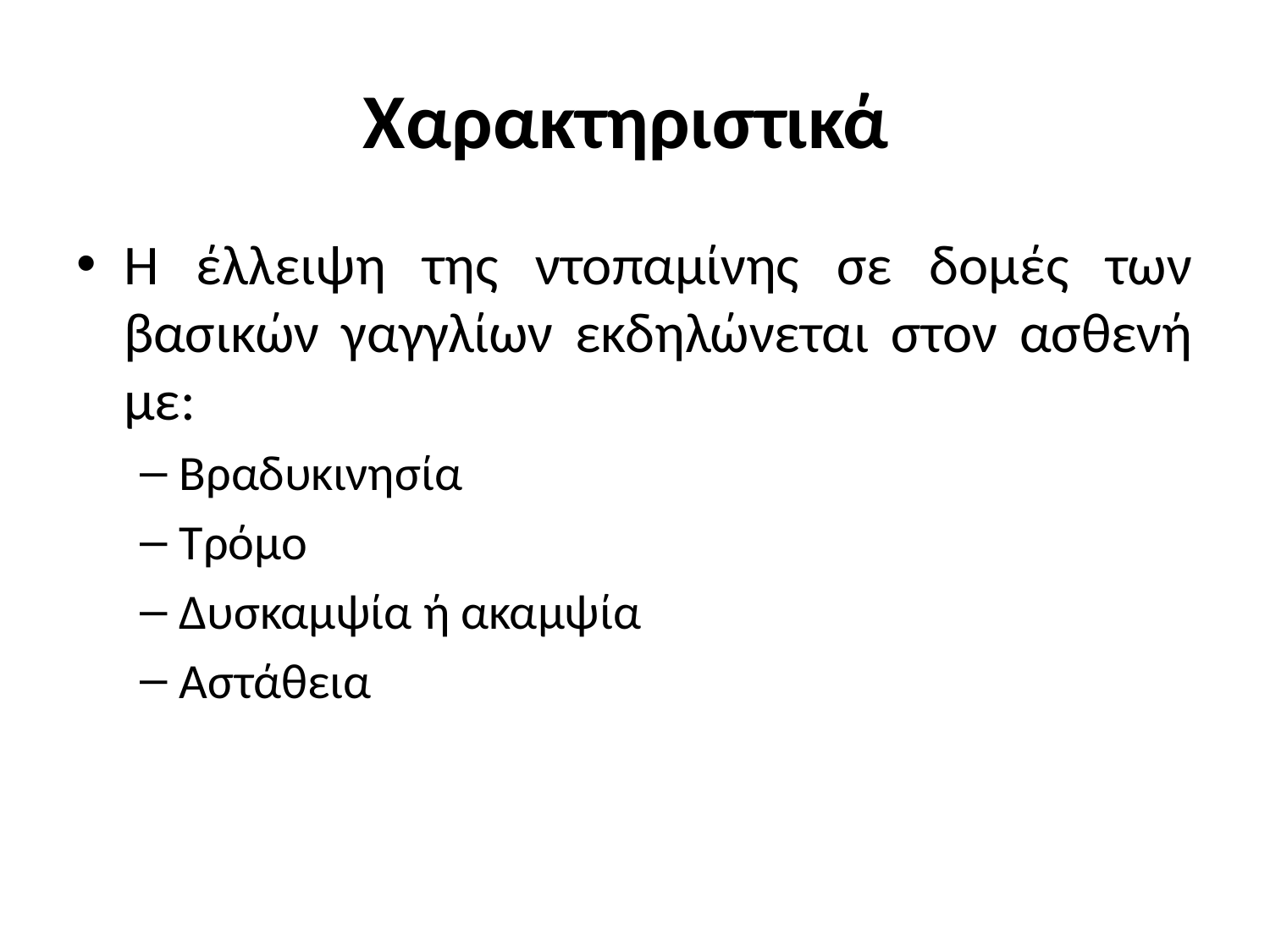

# Χαρακτηριστικά
Η έλλειψη της ντοπαμίνης σε δομές των βασικών γαγγλίων εκδηλώνεται στον ασθενή με:
Βραδυκινησία
Τρόμο
Δυσκαμψία ή ακαμψία
Αστάθεια